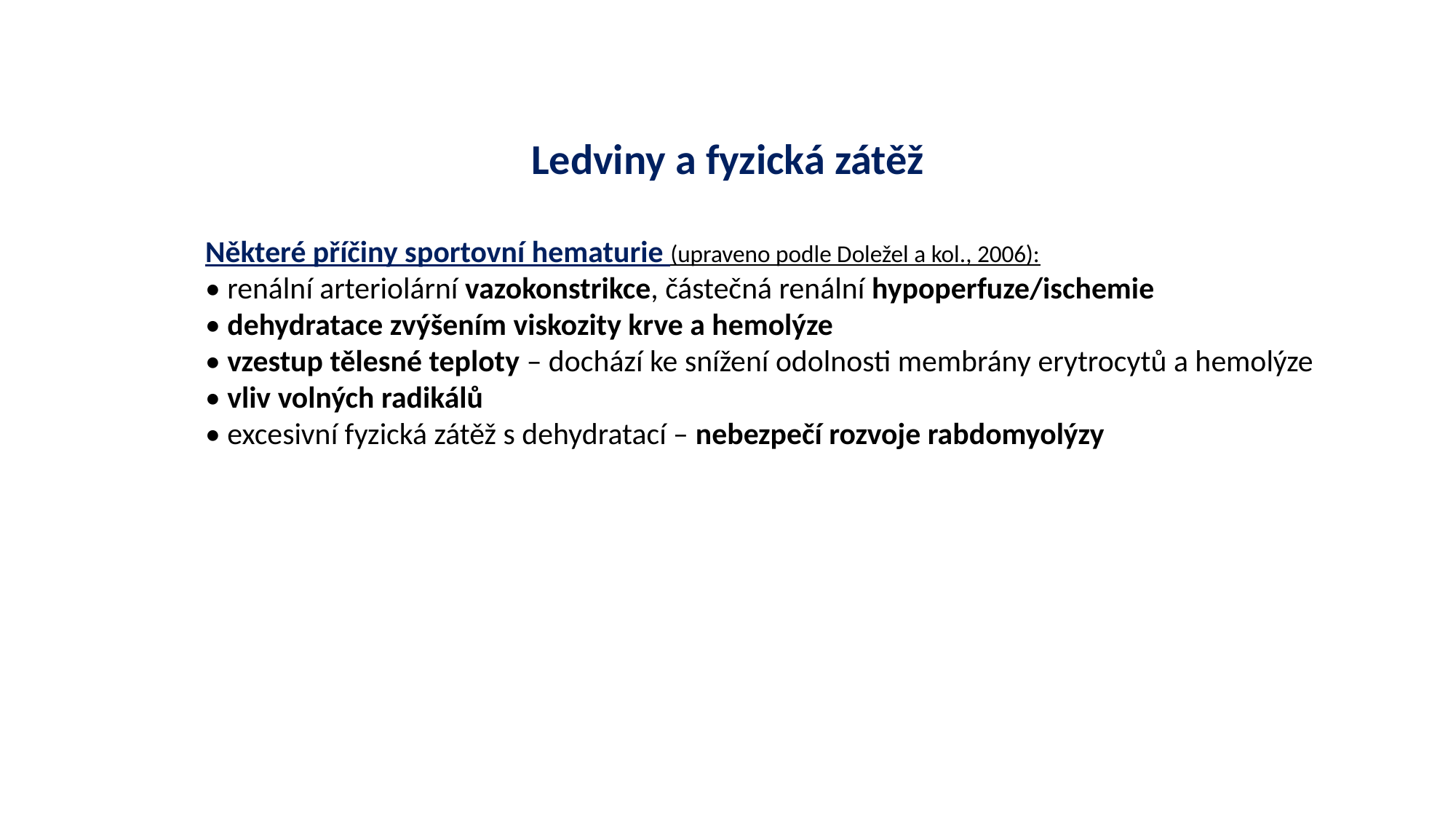

Ledviny a fyzická zátěž
Některé příčiny sportovní hematurie (upraveno podle Doležel a kol., 2006):
• renální arteriolární vazokonstrikce, částečná renální hypoperfuze/ischemie
• dehydratace zvýšením viskozity krve a hemolýze
• vzestup tělesné teploty – dochází ke snížení odolnosti membrány erytrocytů a hemolýze
• vliv volných radikálů
• excesivní fyzická zátěž s dehydratací – nebezpečí rozvoje rabdomyolýzy